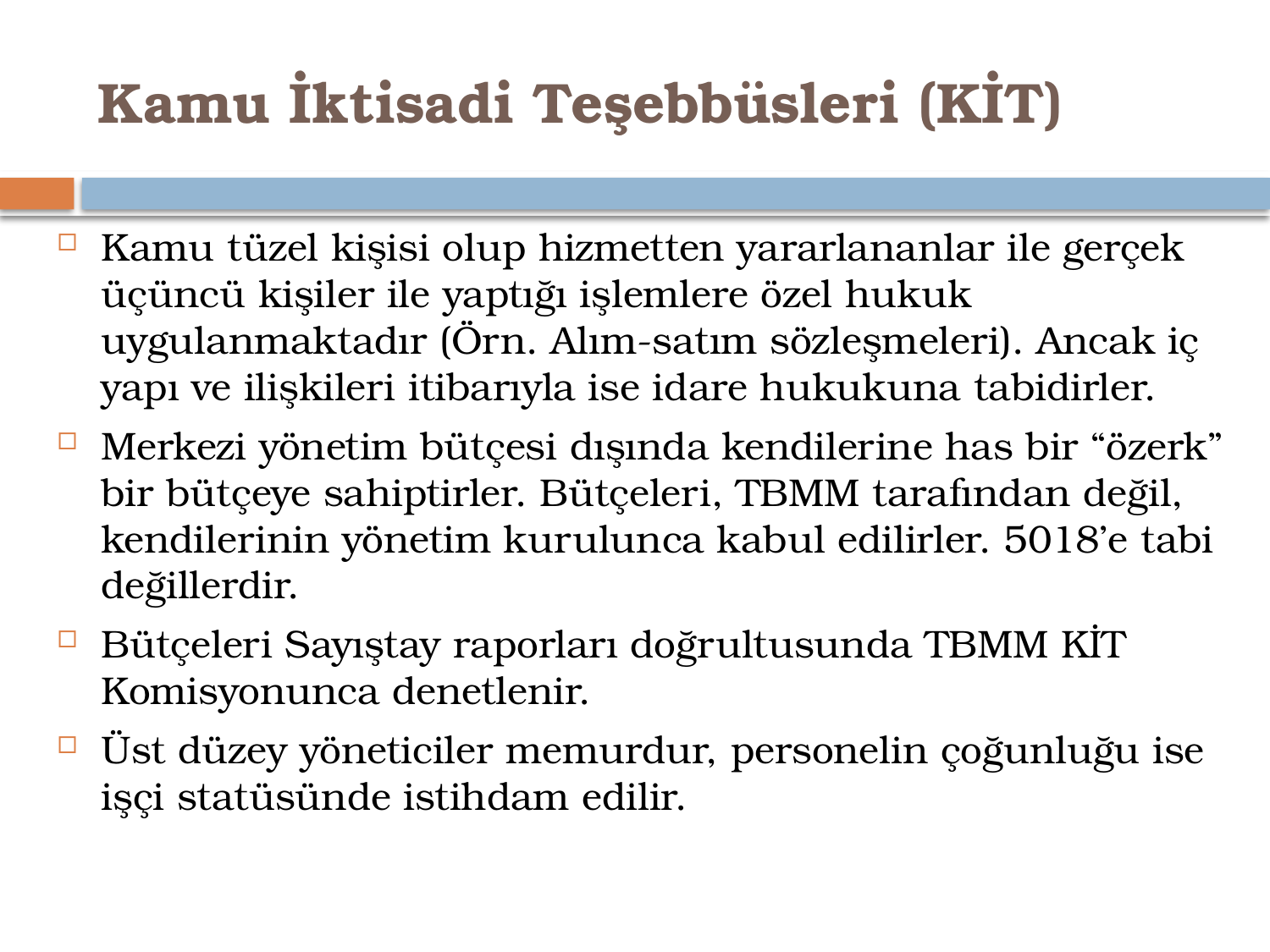

# Kamu İktisadi Teşebbüsleri (KİT)
Kamu tüzel kişisi olup hizmetten yararlananlar ile gerçek üçüncü kişiler ile yaptığı işlemlere özel hukuk uygulanmaktadır (Örn. Alım-satım sözleşmeleri). Ancak iç yapı ve ilişkileri itibarıyla ise idare hukukuna tabidirler.
Merkezi yönetim bütçesi dışında kendilerine has bir “özerk” bir bütçeye sahiptirler. Bütçeleri, TBMM tarafından değil, kendilerinin yönetim kurulunca kabul edilirler. 5018’e tabi değillerdir.
Bütçeleri Sayıştay raporları doğrultusunda TBMM KİT Komisyonunca denetlenir.
Üst düzey yöneticiler memurdur, personelin çoğunluğu ise işçi statüsünde istihdam edilir.